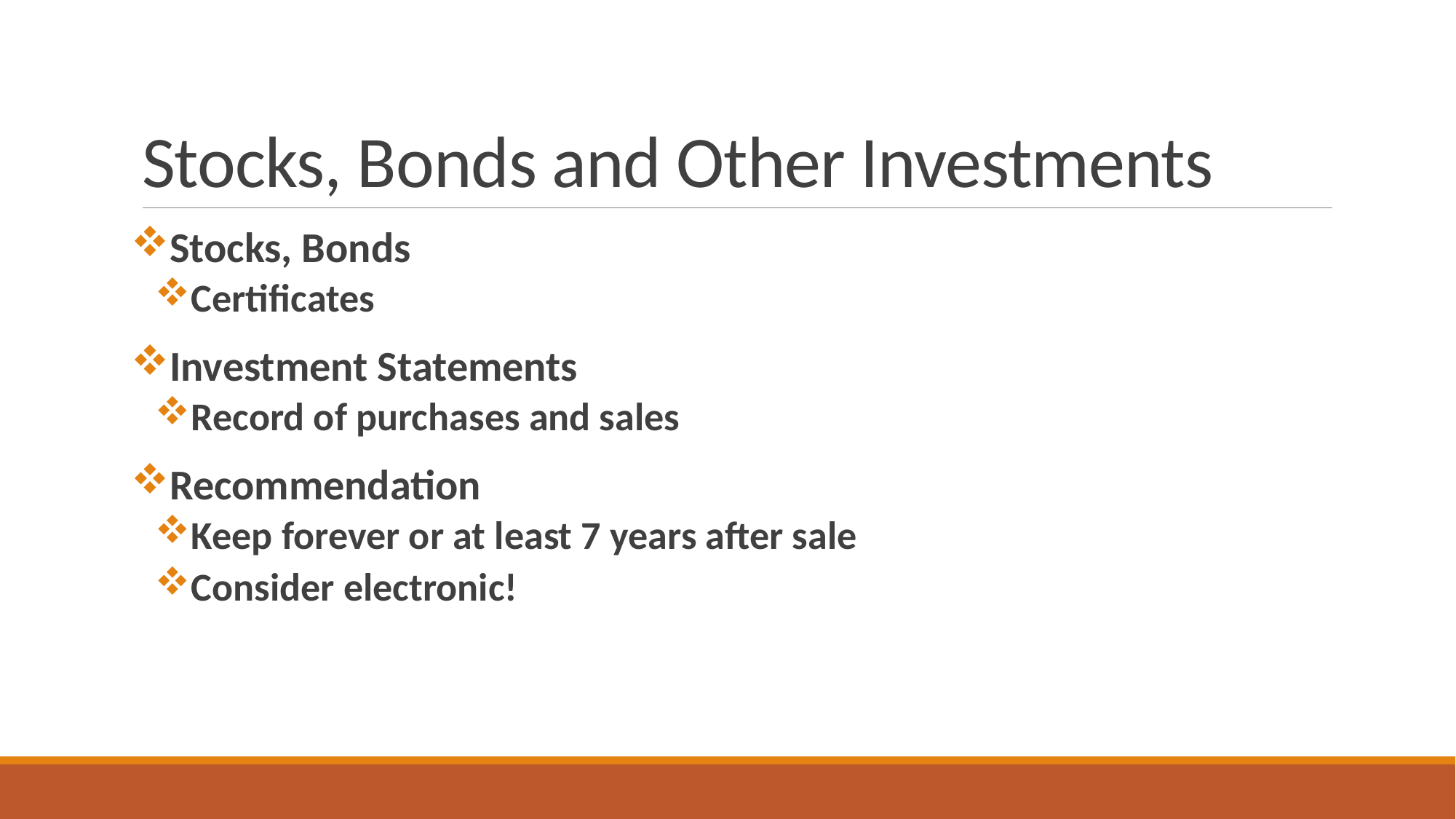

# Stocks, Bonds and Other Investments
Stocks, Bonds
Certificates
Investment Statements
Record of purchases and sales
Recommendation
Keep forever or at least 7 years after sale
Consider electronic!